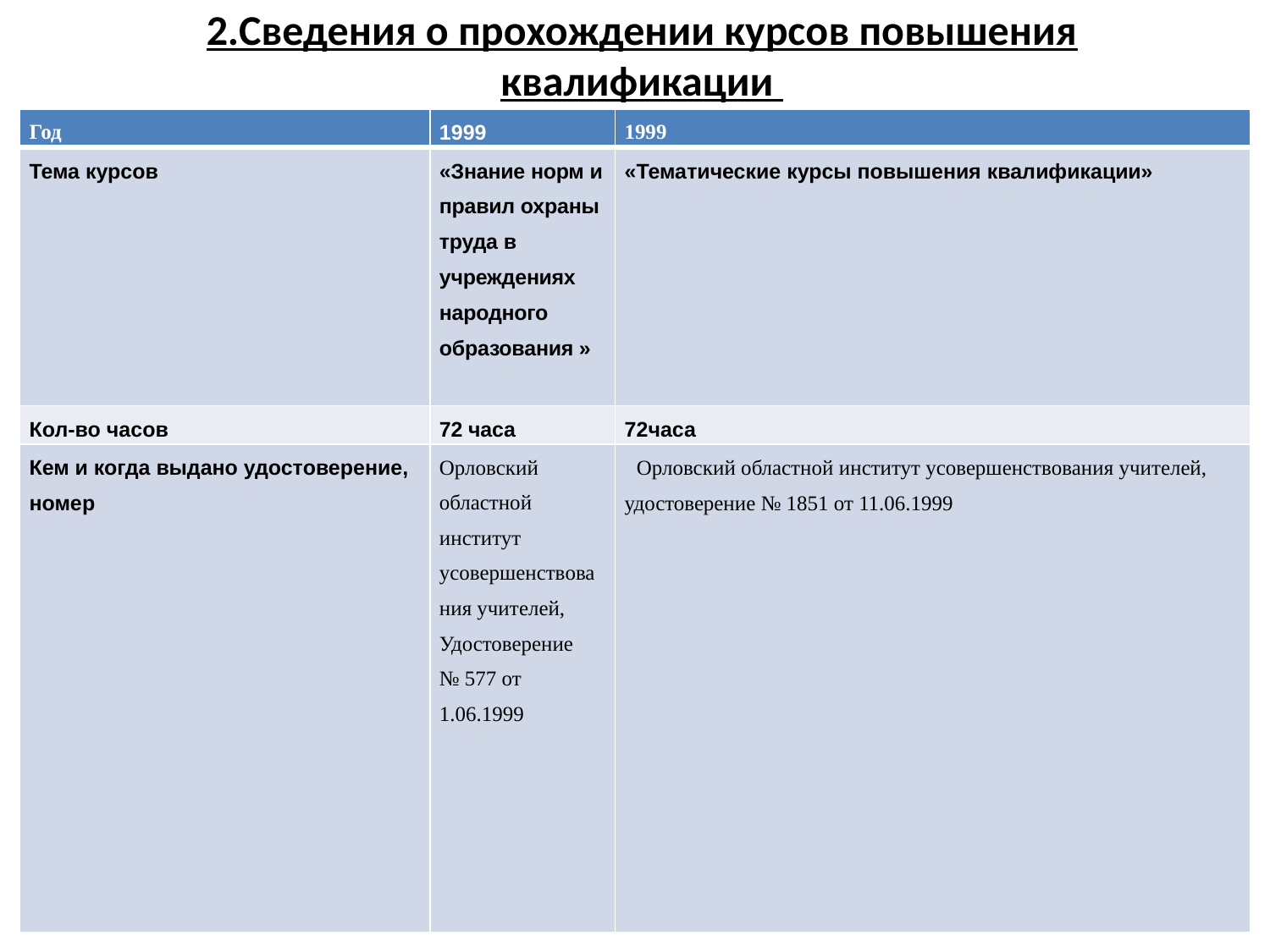

# 2.Сведения о прохождении курсов повышения квалификации
| Год | 1999 | 1999 |
| --- | --- | --- |
| Тема курсов | «Знание норм и правил охраны труда в учреждениях народного образования » | «Тематические курсы повышения квалификации» |
| Кол-во часов | 72 часа | 72часа |
| Кем и когда выдано удостоверение, номер | Орловский областной институт усовершенствования учителей, Удостоверение № 577 от 1.06.1999 | Орловский областной институт усовершенствования учителей, удостоверение № 1851 от 11.06.1999 |